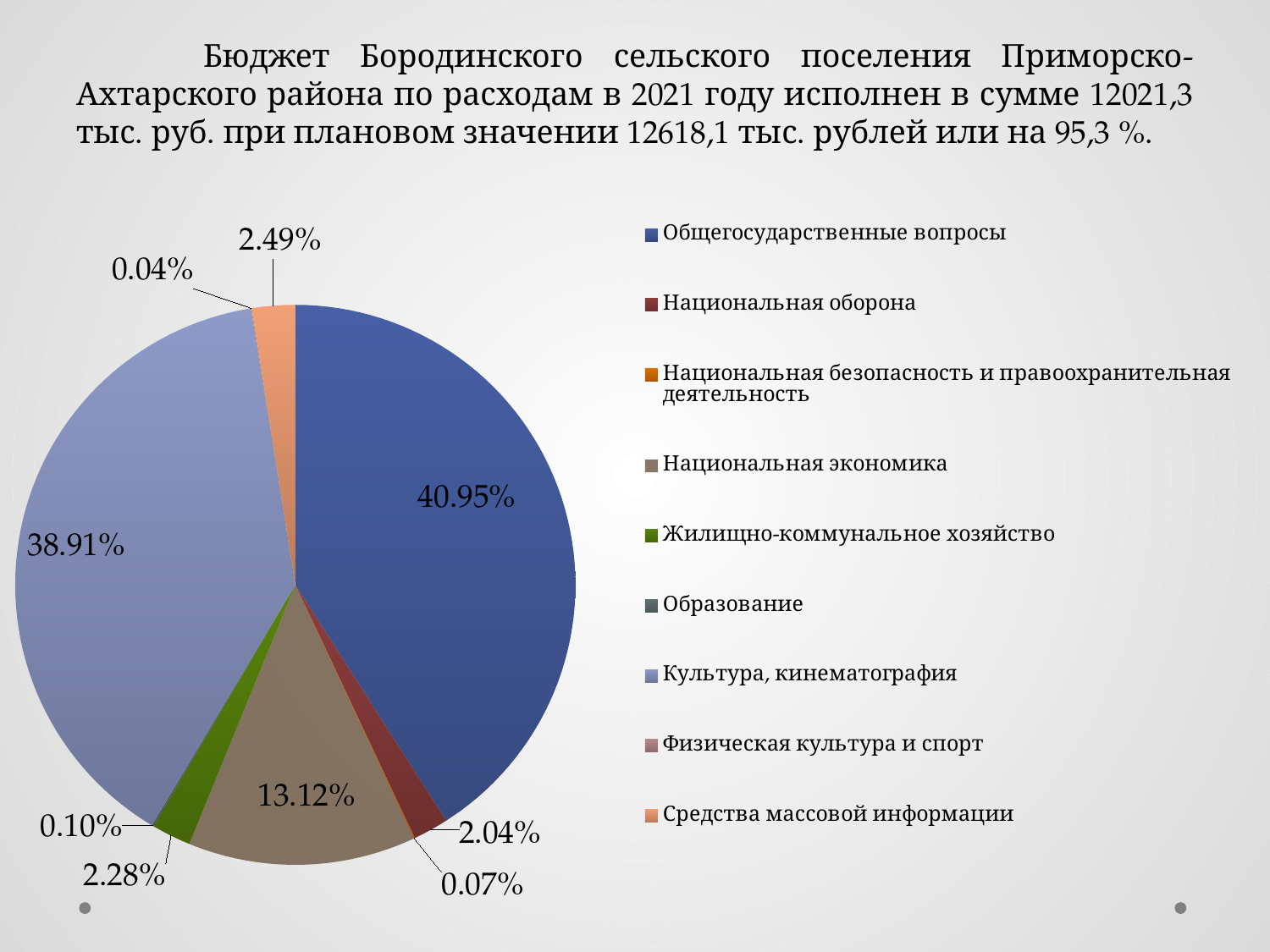

# Бюджет Бородинского сельского поселения Приморско-Ахтарского района по расходам в 2021 году исполнен в сумме 12021,3 тыс. руб. при плановом значении 12618,1 тыс. рублей или на 95,3 %.

### Chart

| Category | Продажи |
|---|---|
| Общегосударственные вопросы | 4922.1 |
| Национальная оборона | 245.3 |
| Национальная безопасность и правоохранительная деятельность | 8.2 |
| Национальная экономика | 1577.1 |
| Жилищно-коммунальное хозяйство | 274.1 |
| Образование | 12.0 |
| Культура, кинематография | 4677.3 |
| Физическая культура и спорт | 5.0 |
| Средства массовой информации | 299.2 |